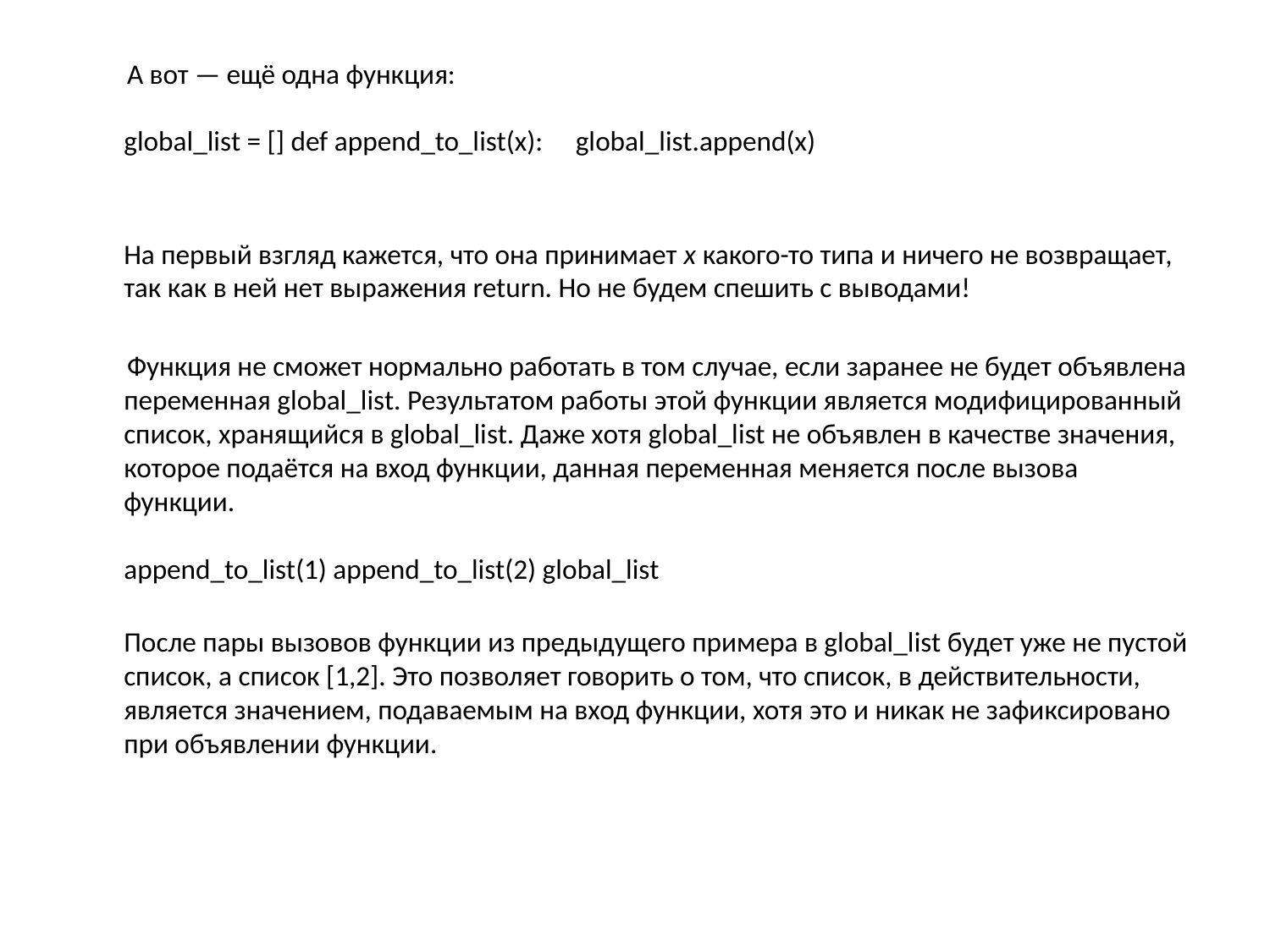

А вот — ещё одна функция:
global_list = [] def append_to_list(x):     global_list.append(x)

На первый взгляд кажется, что она принимает x какого-то типа и ничего не возвращает, так как в ней нет выражения return. Но не будем спешить с выводами!

        Функция не сможет нормально работать в том случае, если заранее не будет объявлена переменная global_list. Результатом работы этой функции является модифицированный список, хранящийся в global_list. Даже хотя global_list не объявлен в качестве значения, которое подаётся на вход функции, данная переменная меняется после вызова функции.
append_to_list(1) append_to_list(2) global_list
После пары вызовов функции из предыдущего примера в global_list будет уже не пустой список, а список [1,2]. Это позволяет говорить о том, что список, в действительности, является значением, подаваемым на вход функции, хотя это и никак не зафиксировано при объявлении функции.